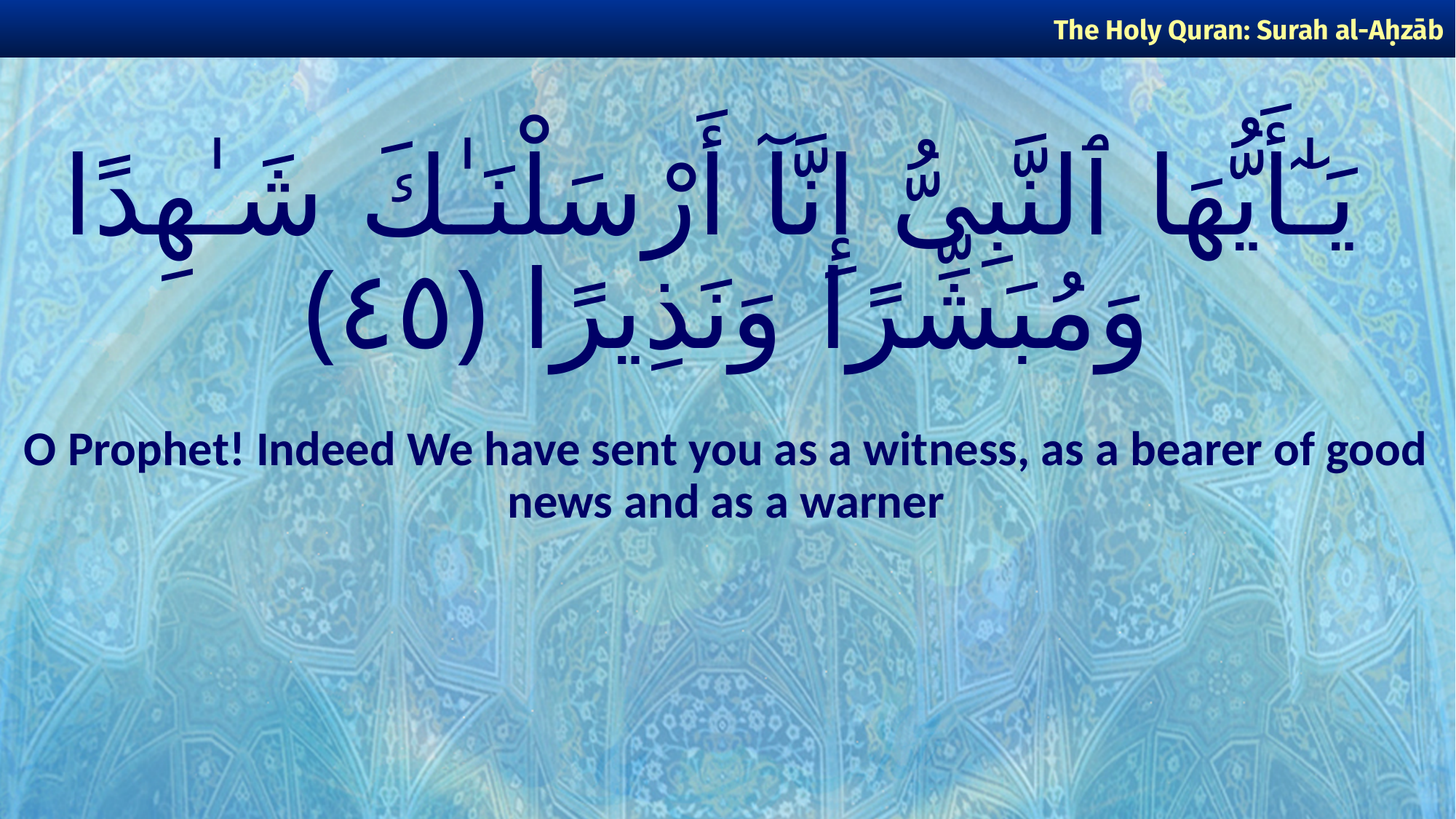

The Holy Quran: Surah al-Aḥzāb
# يَـٰٓأَيُّهَا ٱلنَّبِىُّ إِنَّآ أَرْسَلْنَـٰكَ شَـٰهِدًا وَمُبَشِّرًا وَنَذِيرًا ﴿٤٥﴾
O Prophet! Indeed We have sent you as a witness, as a bearer of good news and as a warner